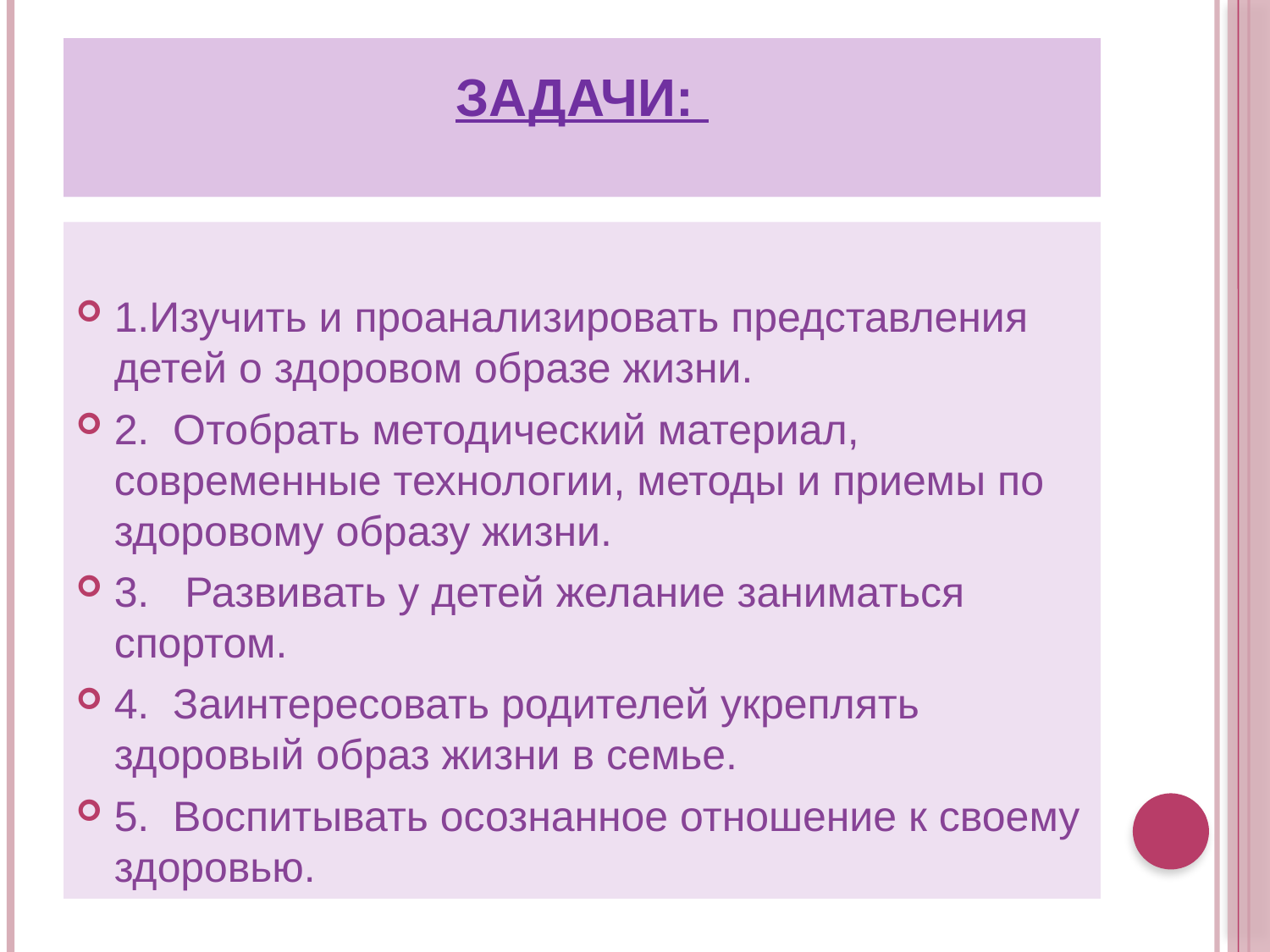

# Задачи:

1.Изучить и проанализировать представления детей о здоровом образе жизни.
2.  Отобрать методический материал, современные технологии, методы и приемы по здоровому образу жизни.
3.   Развивать у детей желание заниматься спортом.
4.  Заинтересовать родителей укреплять здоровый образ жизни в семье.
5.  Воспитывать осознанное отношение к своему здоровью.